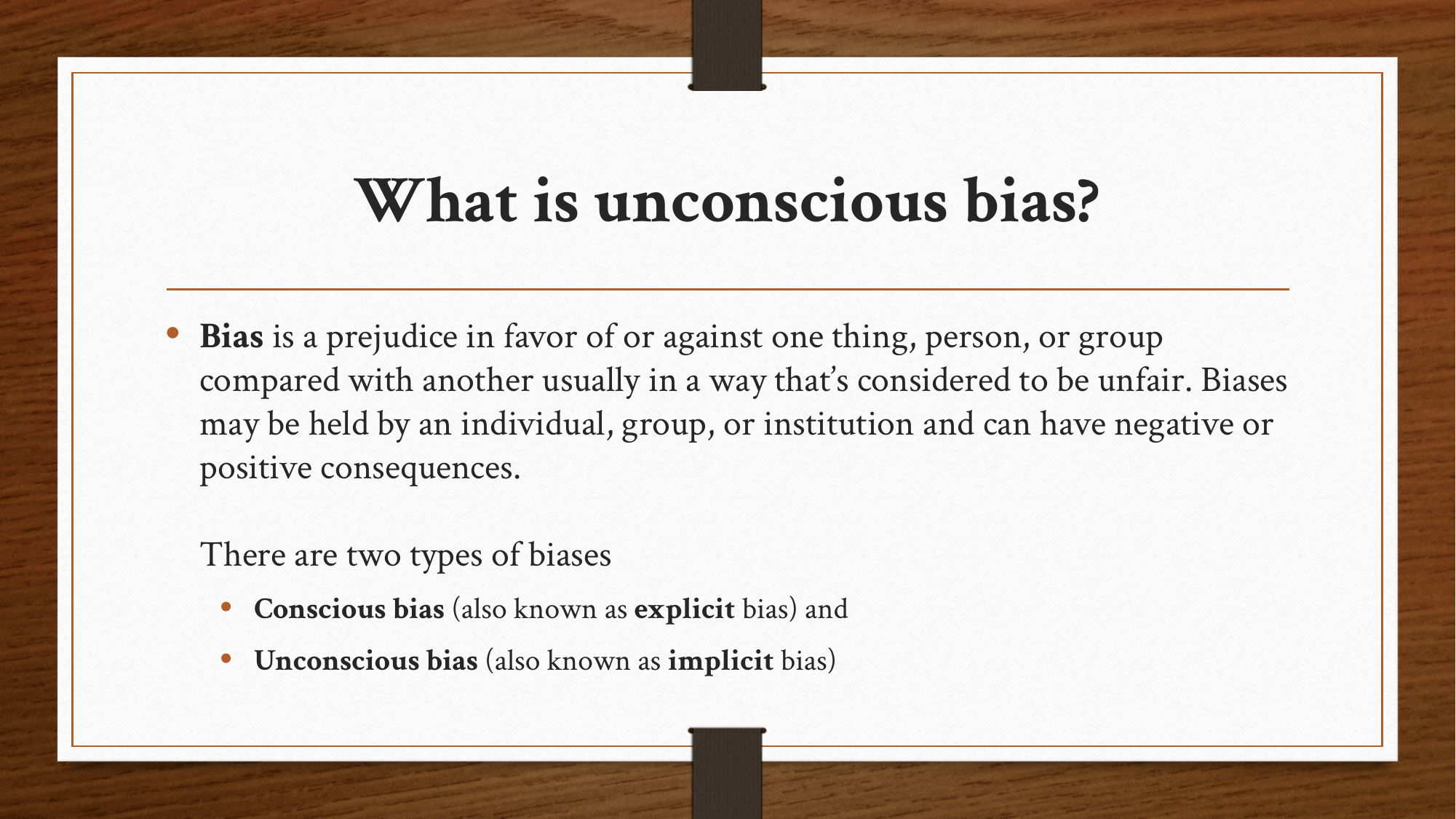

# What is unconscious bias?
Bias is a prejudice in favor of or against one thing, person, or group compared with another usually in a way that’s considered to be unfair. Biases may be held by an individual, group, or institution and can have negative or positive consequences.
There are two types of biases
Conscious bias (also known as explicit bias) and
Unconscious bias (also known as implicit bias)